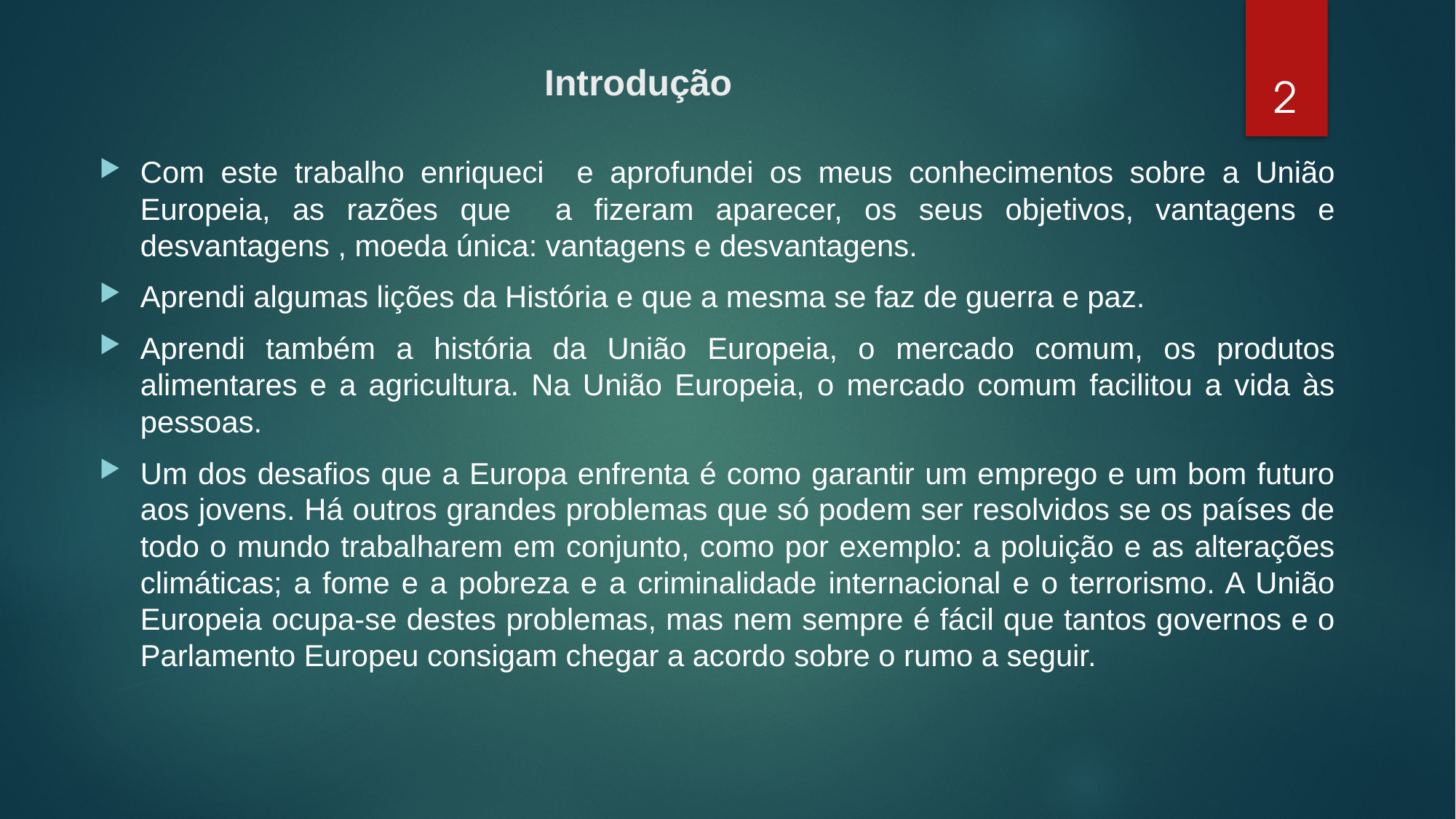

2
# Introdução
Com este trabalho enriqueci  e aprofundei os meus conhecimentos sobre a União Europeia, as razões que  a fizeram aparecer, os seus objetivos, vantagens e desvantagens , moeda única: vantagens e desvantagens.
Aprendi algumas lições da História e que a mesma se faz de guerra e paz.
Aprendi também a história da União Europeia, o mercado comum, os produtos alimentares e a agricultura. Na União Europeia, o mercado comum facilitou a vida às pessoas.
Um dos desafios que a Europa enfrenta é como garantir um emprego e um bom futuro aos jovens. Há outros grandes problemas que só podem ser resolvidos se os países de todo o mundo trabalharem em conjunto, como por exemplo: a poluição e as alterações climáticas; a fome e a pobreza e a criminalidade internacional e o terrorismo. A União Europeia ocupa-se destes problemas, mas nem sempre é fácil que tantos governos e o Parlamento Europeu consigam chegar a acordo sobre o rumo a seguir.